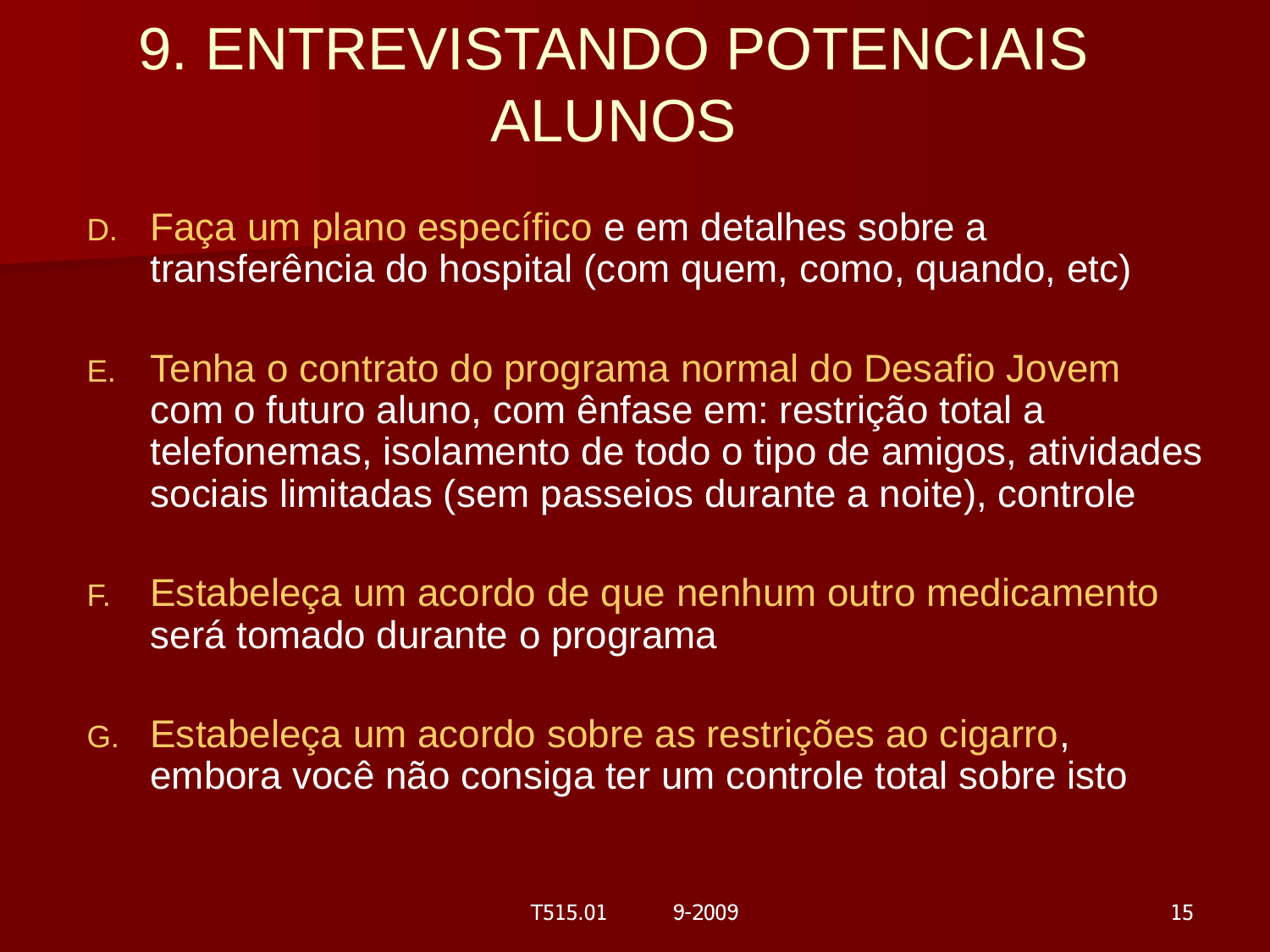

# 9. Entrevistando potenciais alunos

Faça um plano específico e em detalhes sobre a transferência do hospital (com quem, como, quando, etc)

Tenha o contrato do programa normal do Desafio Jovem com o futuro aluno, com ênfase em: restrição total a telefonemas, isolamento de todo o tipo de amigos, atividades sociais limitadas (sem passeios durante a noite), controle

Estabeleça um acordo de que nenhum outro medicamento será tomado durante o programa

Estabeleça um acordo sobre as restrições ao cigarro, embora você não consiga ter um controle total sobre isto
T515.01          9-2009
15